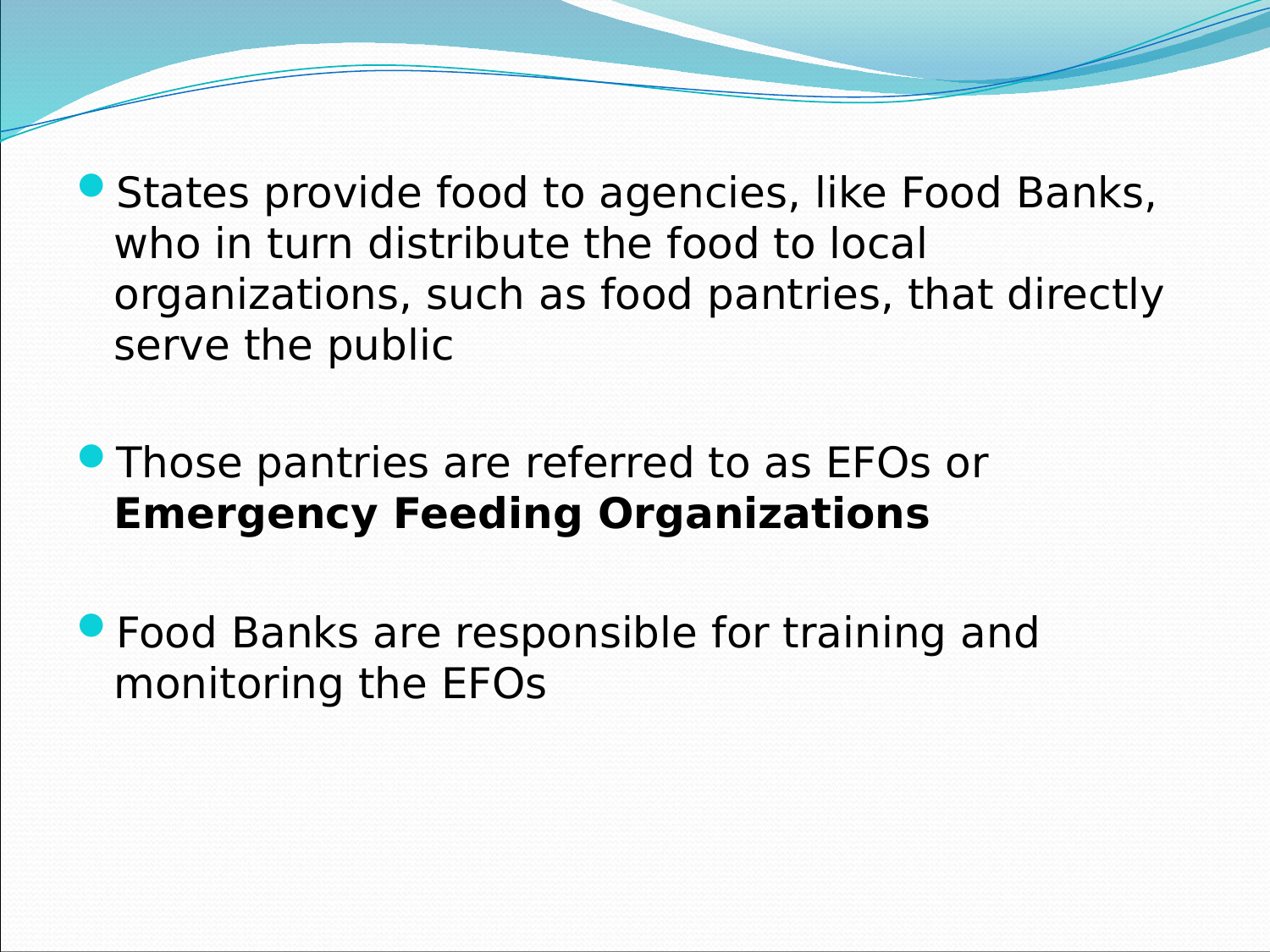

States provide food to agencies, like Food Banks, who in turn distribute the food to local organizations, such as food pantries, that directly serve the public

Those pantries are referred to as EFOs or Emergency Feeding Organizations

Food Banks are responsible for training and monitoring the EFOs